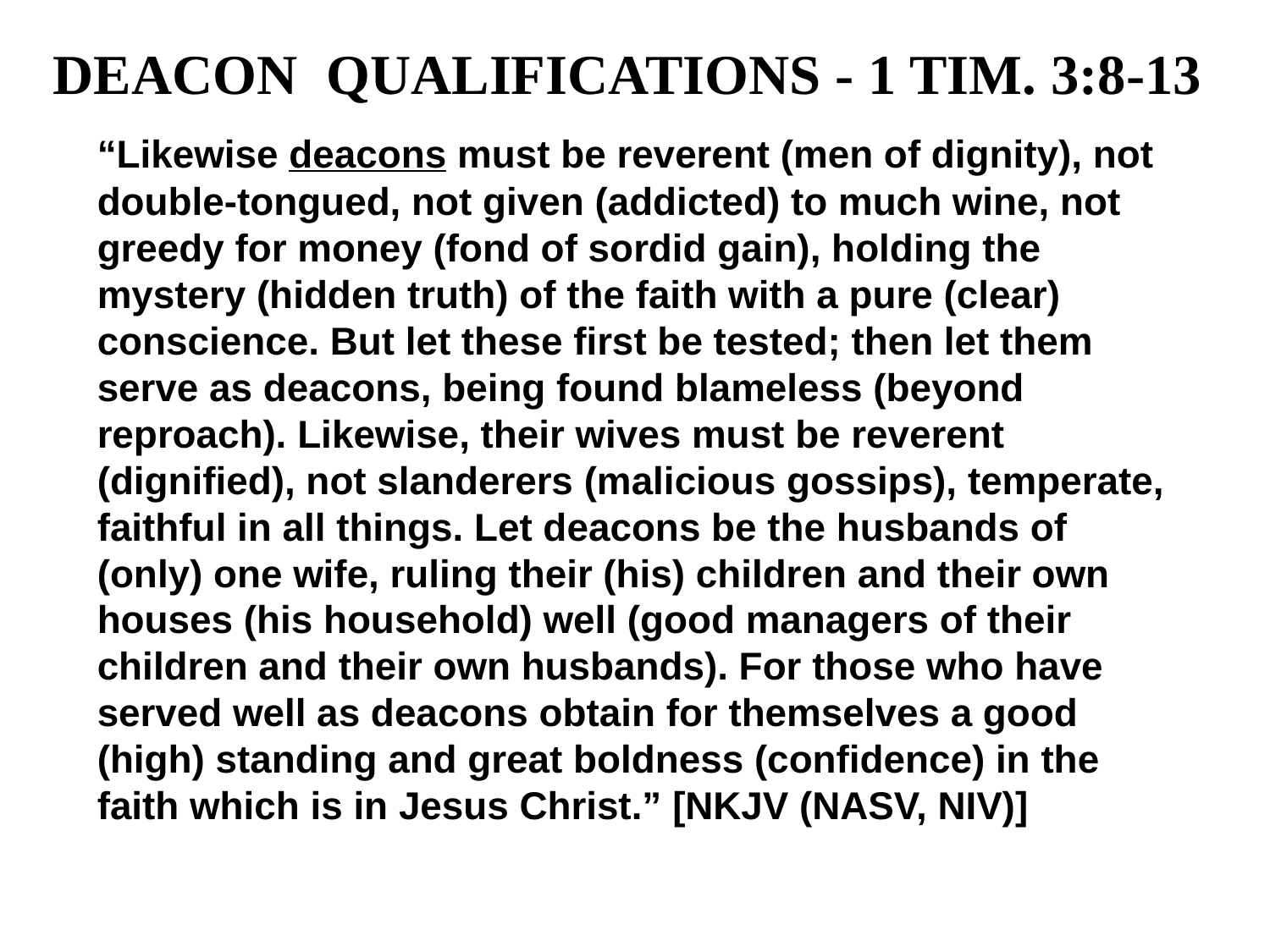

DEACON  QUALIFICATIONS - 1 TIM. 3:8-13
	“Likewise deacons must be reverent (men of dignity), not double-tongued, not given (addicted) to much wine, not greedy for money (fond of sordid gain), holding the mystery (hidden truth) of the faith with a pure (clear) conscience. But let these first be tested; then let them serve as deacons, being found blameless (beyond reproach). Likewise, their wives must be reverent (dignified), not slanderers (malicious gossips), temperate, faithful in all things. Let deacons be the husbands of (only) one wife, ruling their (his) children and their own houses (his household) well (good managers of their children and their own husbands). For those who have served well as deacons obtain for themselves a good (high) standing and great boldness (confidence) in the faith which is in Jesus Christ.” [NKJV (NASV, NIV)]